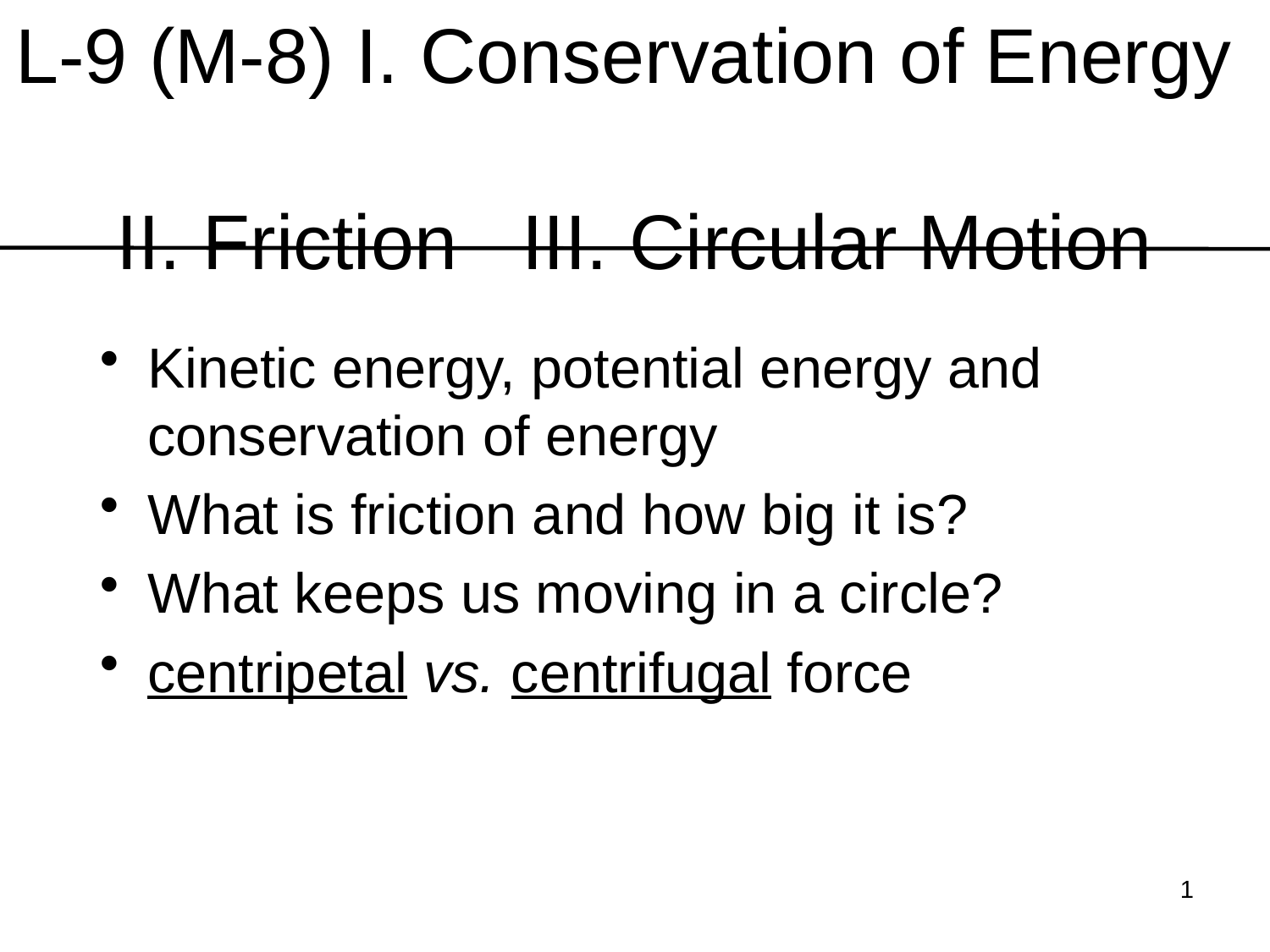

# L-9 (M-8) I. Conservation of Energy II. Friction   III. Circular Motion
Kinetic energy, potential energy and conservation of energy
What is friction and how big it is?
What keeps us moving in a circle?
centripetal vs. centrifugal force

1